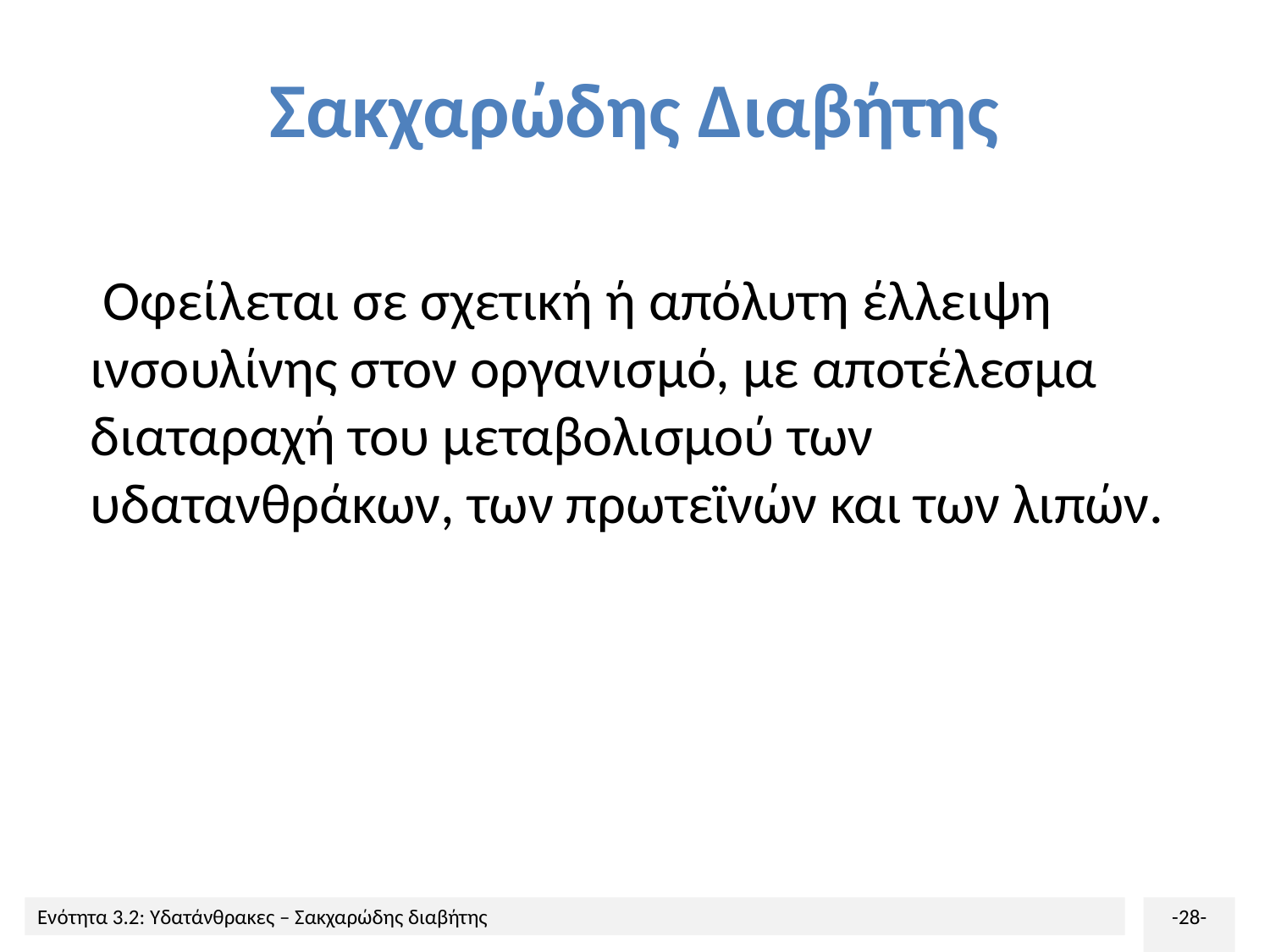

# Σακχαρώδης Διαβήτης
 Οφείλεται σε σχετική ή απόλυτη έλλειψη ινσουλίνης στον οργανισμό, με αποτέλεσμα διαταραχή του μεταβολισμού των υδατανθράκων, των πρωτεϊνών και των λιπών.